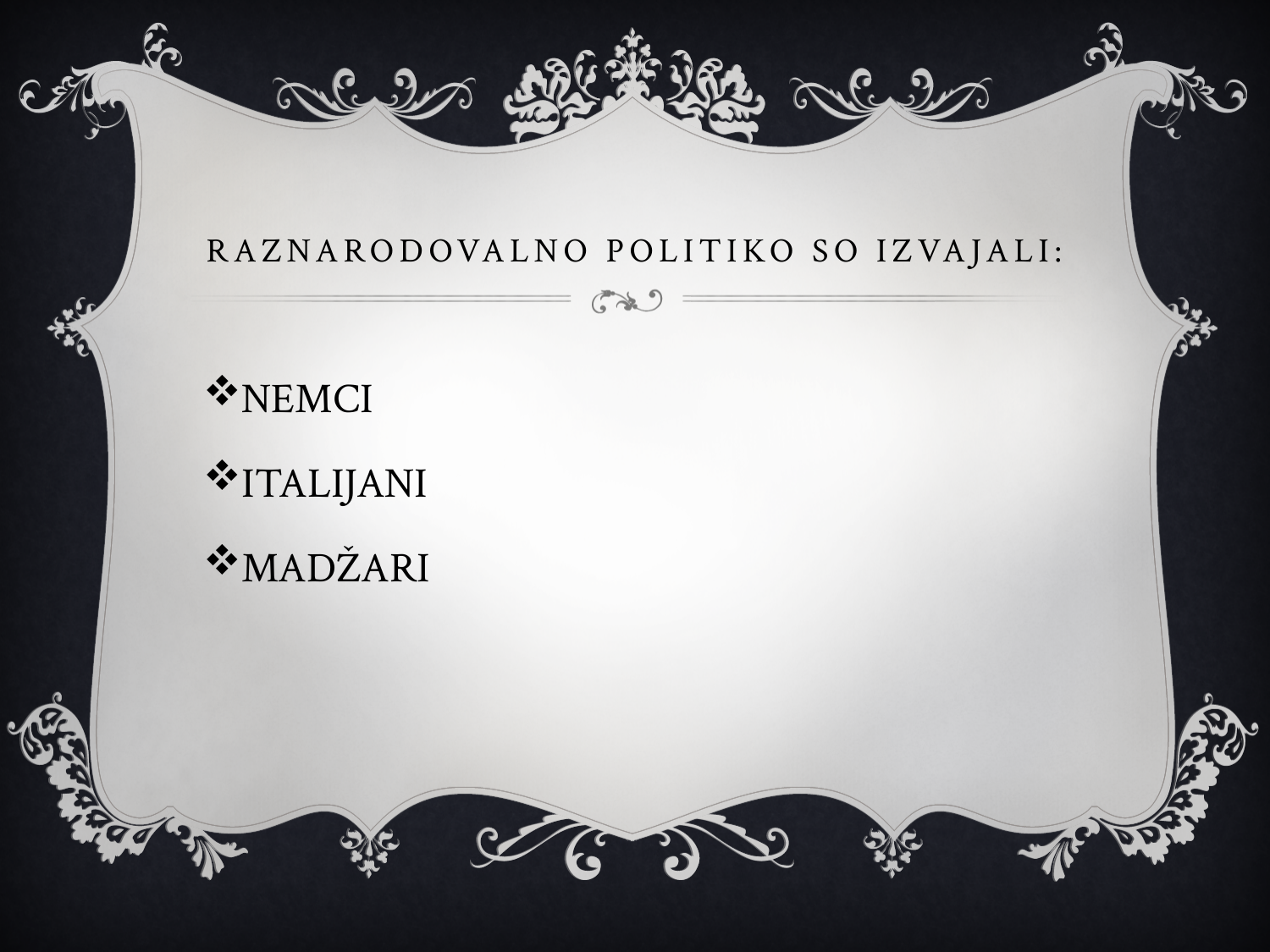

# Raznarodovalno politiko so izvajali:
NEMCI
ITALIJANI
MADŽARI